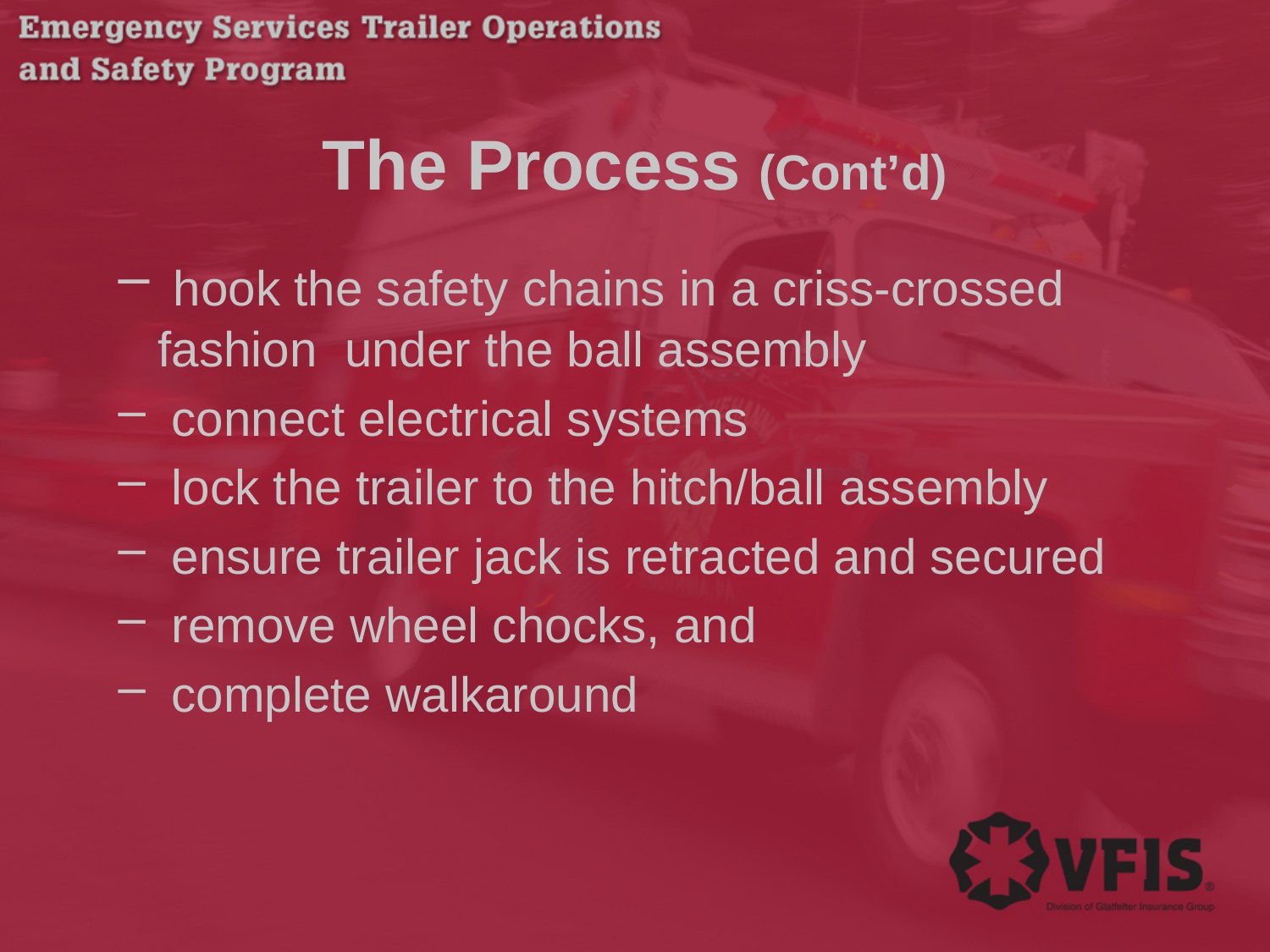

# The Process (Cont’d)
 hook the safety chains in a criss-crossed   	fashion  under the ball assembly
 connect electrical systems
 lock the trailer to the hitch/ball assembly
 ensure trailer jack is retracted and secured
 remove wheel chocks, and
 complete walkaround